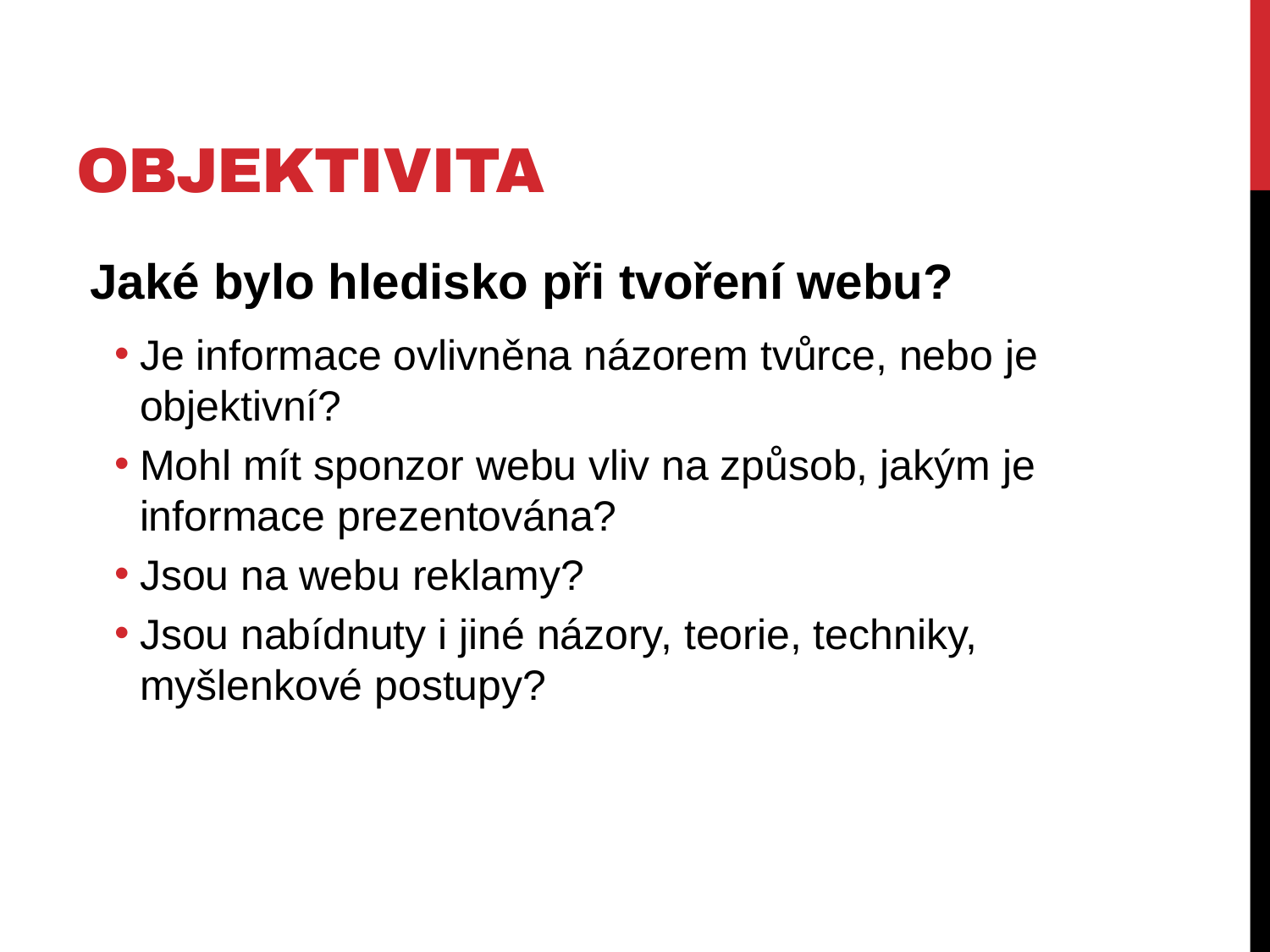

# objektivita
 Jaké bylo hledisko při tvoření webu?
Je informace ovlivněna názorem tvůrce, nebo je objektivní?
Mohl mít sponzor webu vliv na způsob, jakým je informace prezentována?
Jsou na webu reklamy?
Jsou nabídnuty i jiné názory, teorie, techniky, myšlenkové postupy?